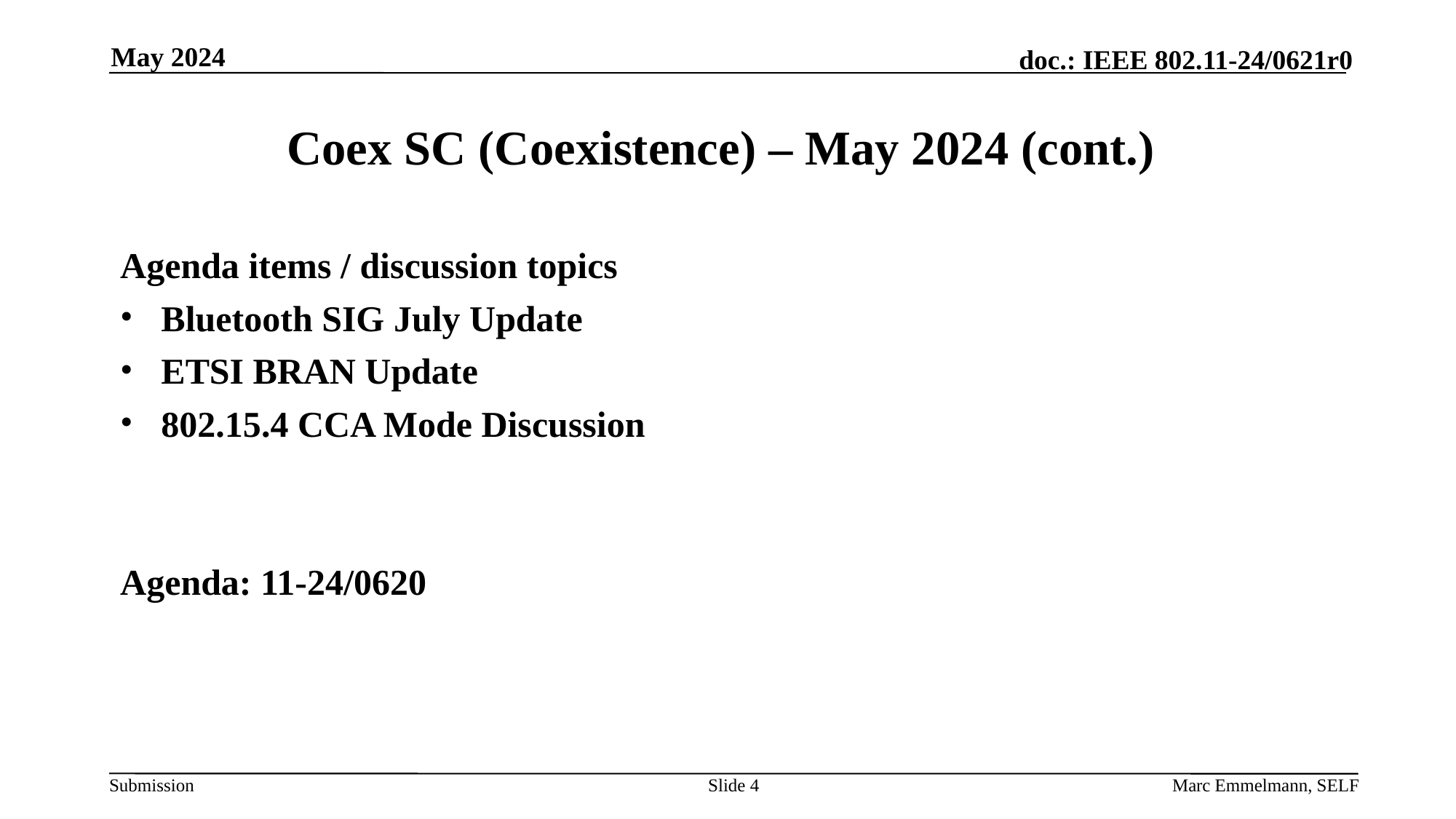

May 2024
# Coex SC (Coexistence) – May 2024 (cont.)
Agenda items / discussion topics
Bluetooth SIG July Update
ETSI BRAN Update
802.15.4 CCA Mode Discussion

Agenda: 11-24/0620

Slide 4
Marc Emmelmann, SELF